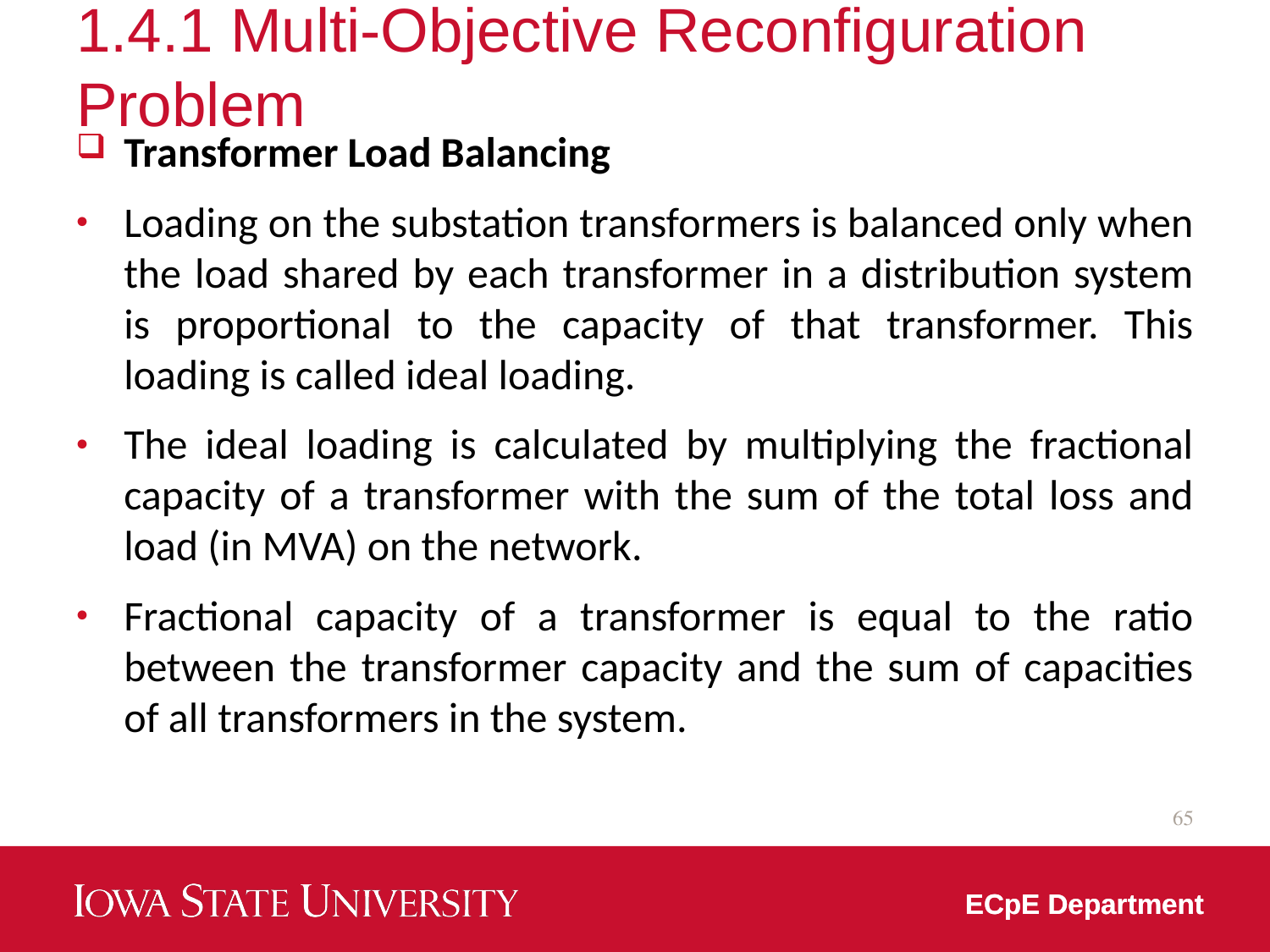

# 1.4.1 Multi-Objective Reconfiguration Problem
Transformer Load Balancing
Loading on the substation transformers is balanced only when the load shared by each transformer in a distribution system is proportional to the capacity of that transformer. This loading is called ideal loading.
The ideal loading is calculated by multiplying the fractional capacity of a transformer with the sum of the total loss and load (in MVA) on the network.
Fractional capacity of a transformer is equal to the ratio between the transformer capacity and the sum of capacities of all transformers in the system.
65
ECpE Department